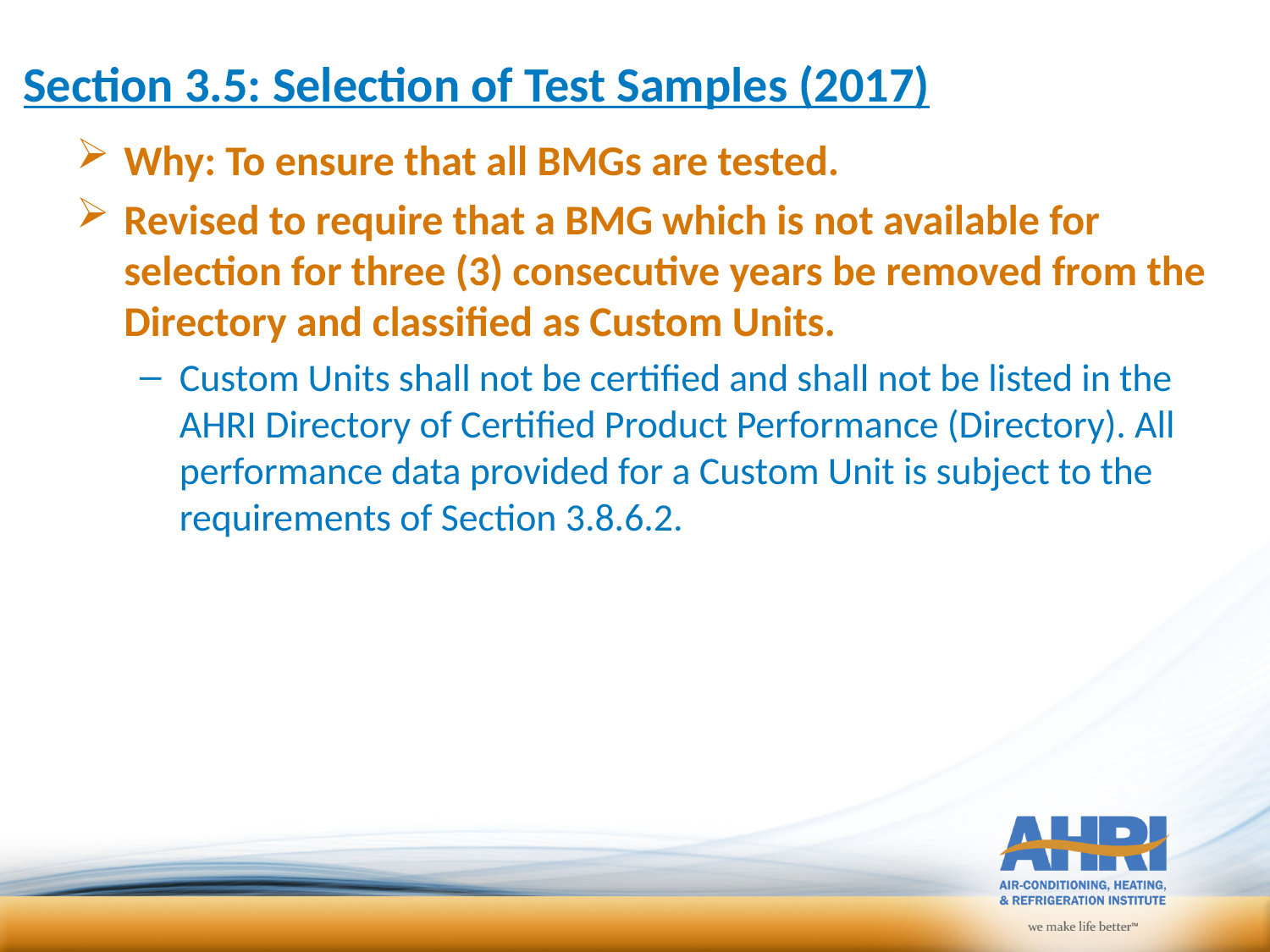

# Section 3.5: Selection of Test Samples (2017)
Why: To ensure that all BMGs are tested.
Revised to require that a BMG which is not available for selection for three (3) consecutive years be removed from the Directory and classified as Custom Units.
Custom Units shall not be certified and shall not be listed in the AHRI Directory of Certified Product Performance (Directory). All performance data provided for a Custom Unit is subject to the requirements of Section 3.8.6.2.